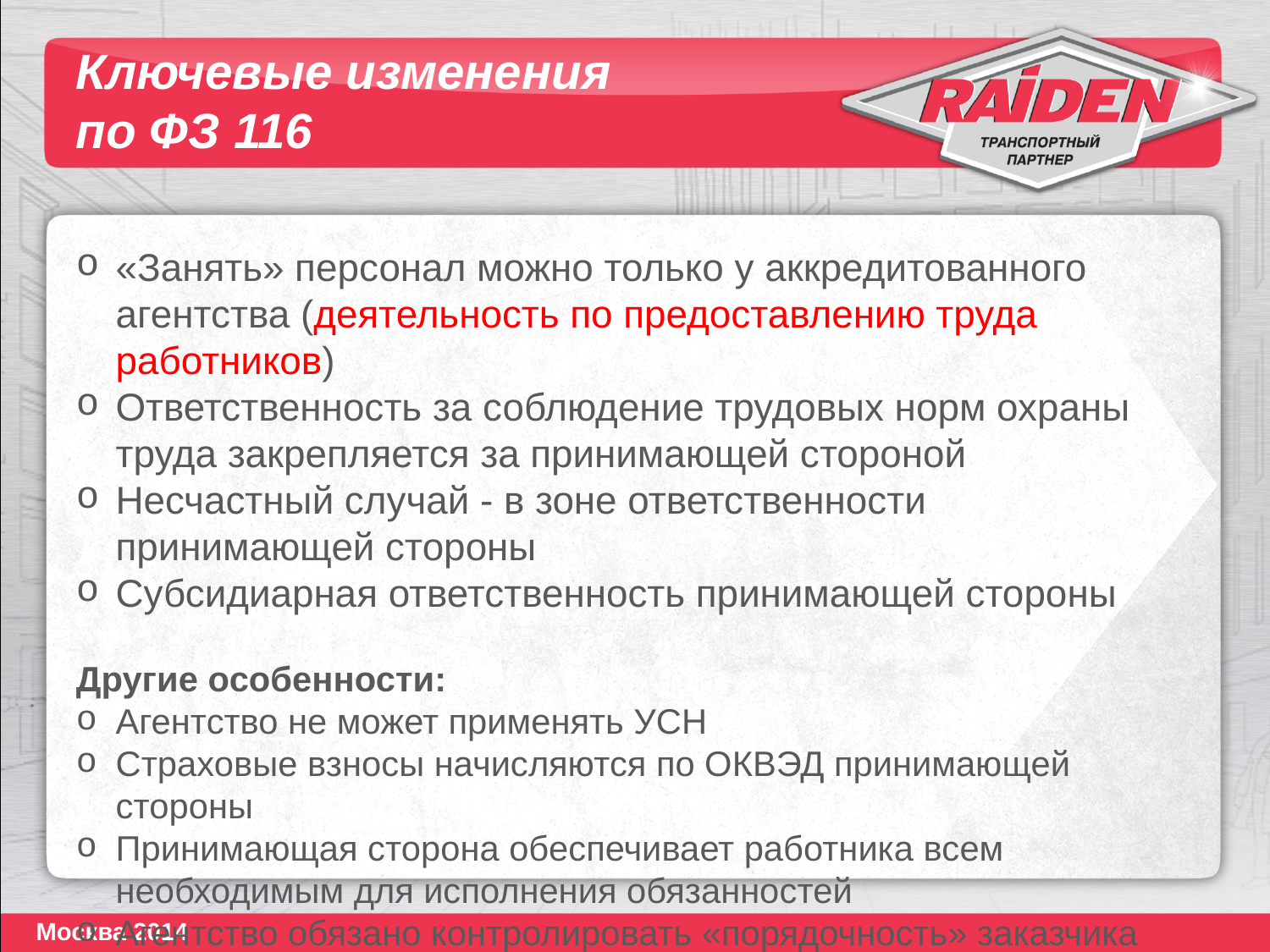

# Ключевые изменения по ФЗ 116
«Занять» персонал можно только у аккредитованного агентства (деятельность по предоставлению труда работников)
Ответственность за соблюдение трудовых норм охраны труда закрепляется за принимающей стороной
Несчастный случай - в зоне ответственности принимающей стороны
Субсидиарная ответственность принимающей стороны

Другие особенности:
Агентство не может применять УСН
Страховые взносы начисляются по ОКВЭД принимающей стороны
Принимающая сторона обеспечивает работника всем необходимым для исполнения обязанностей
Агентство обязано контролировать «порядочность» заказчика